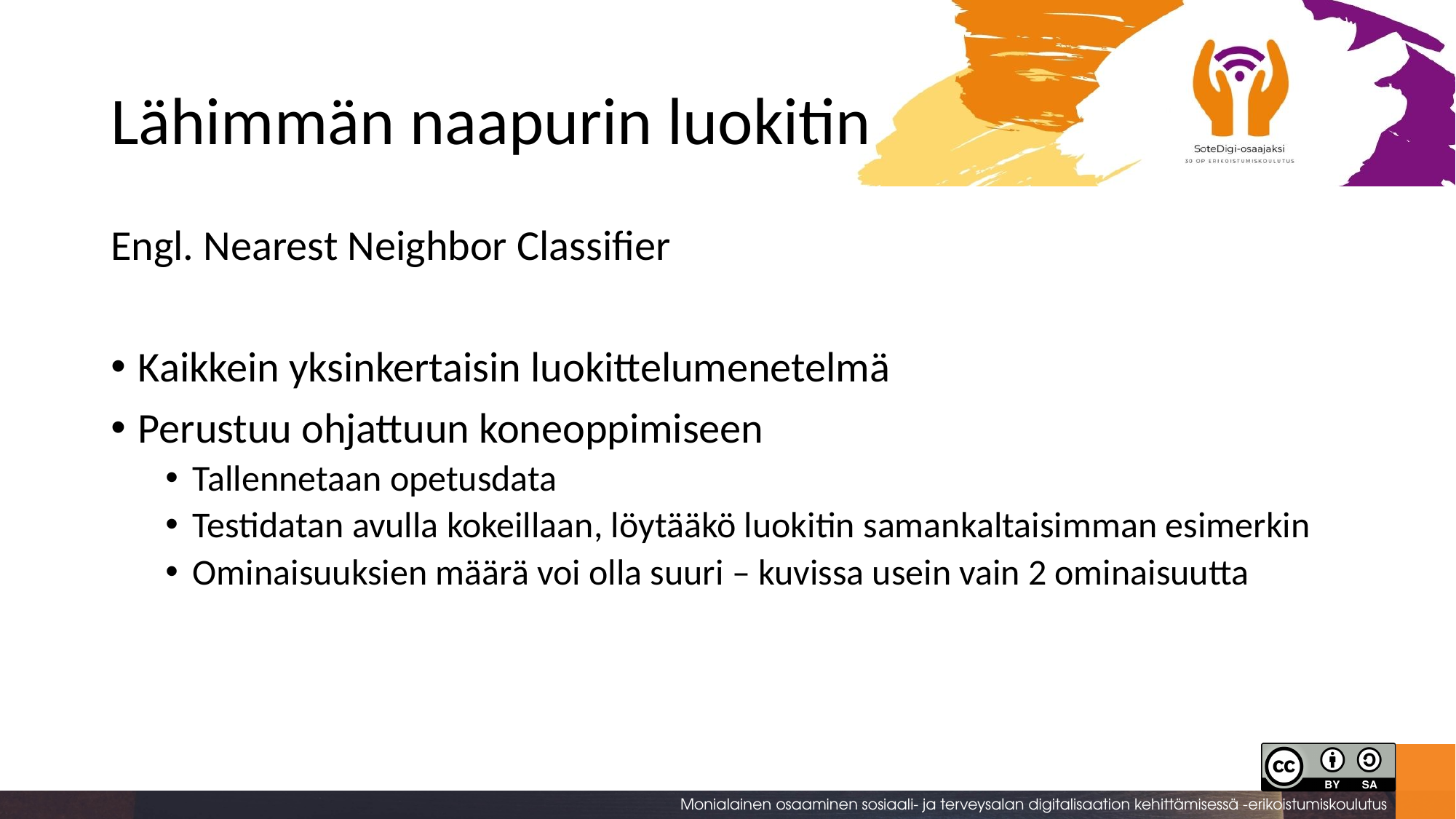

# Lähimmän naapurin luokitin
Engl. Nearest Neighbor Classifier

Kaikkein yksinkertaisin luokittelumenetelmä
Perustuu ohjattuun koneoppimiseen
Tallennetaan opetusdata
Testidatan avulla kokeillaan, löytääkö luokitin samankaltaisimman esimerkin
Ominaisuuksien määrä voi olla suuri – kuvissa usein vain 2 ominaisuutta